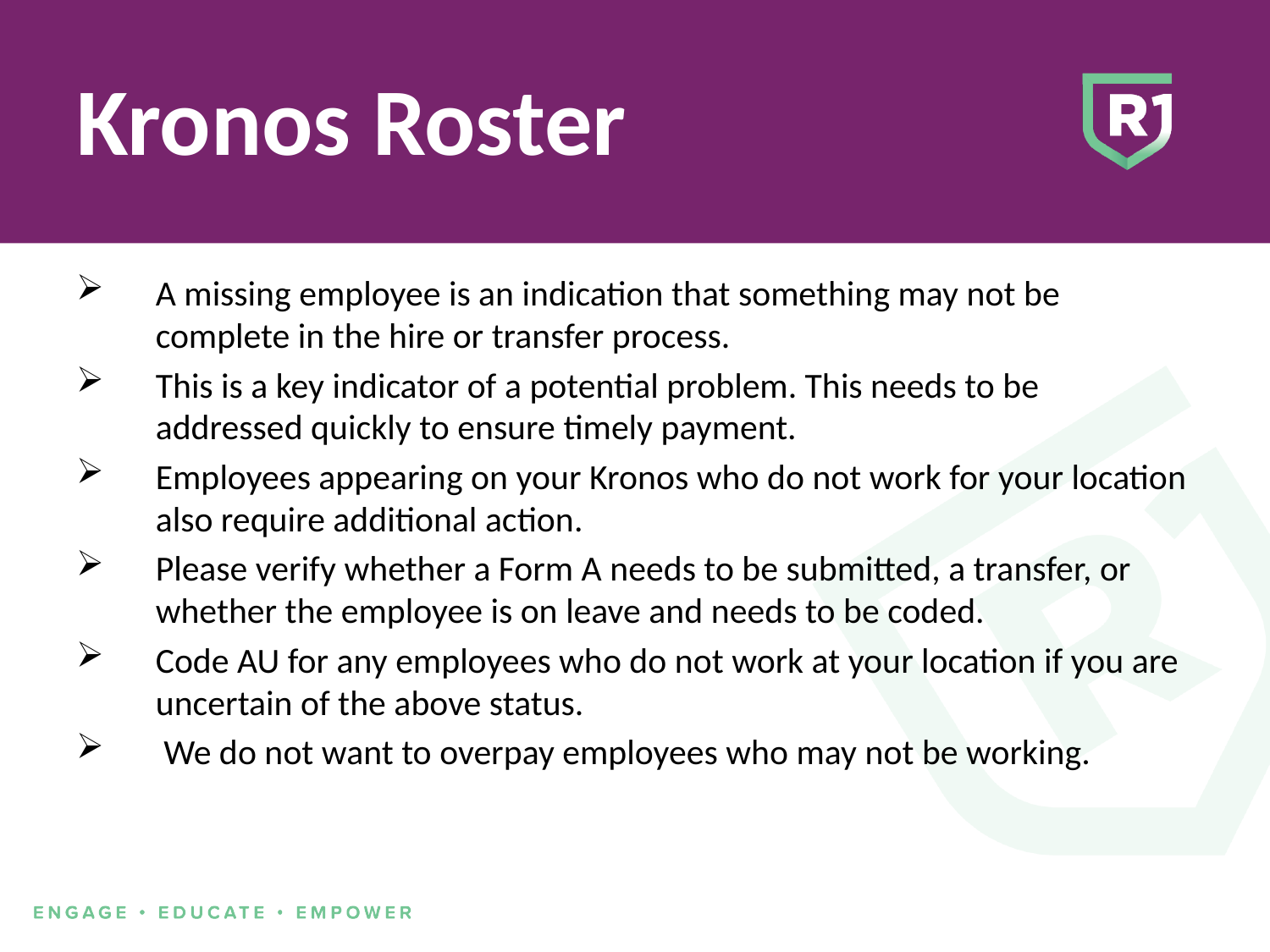

# Kronos Roster
A missing employee is an indication that something may not be complete in the hire or transfer process.
This is a key indicator of a potential problem. This needs to be addressed quickly to ensure timely payment.
Employees appearing on your Kronos who do not work for your location also require additional action.
Please verify whether a Form A needs to be submitted, a transfer, or whether the employee is on leave and needs to be coded.
Code AU for any employees who do not work at your location if you are uncertain of the above status.
 We do not want to overpay employees who may not be working.